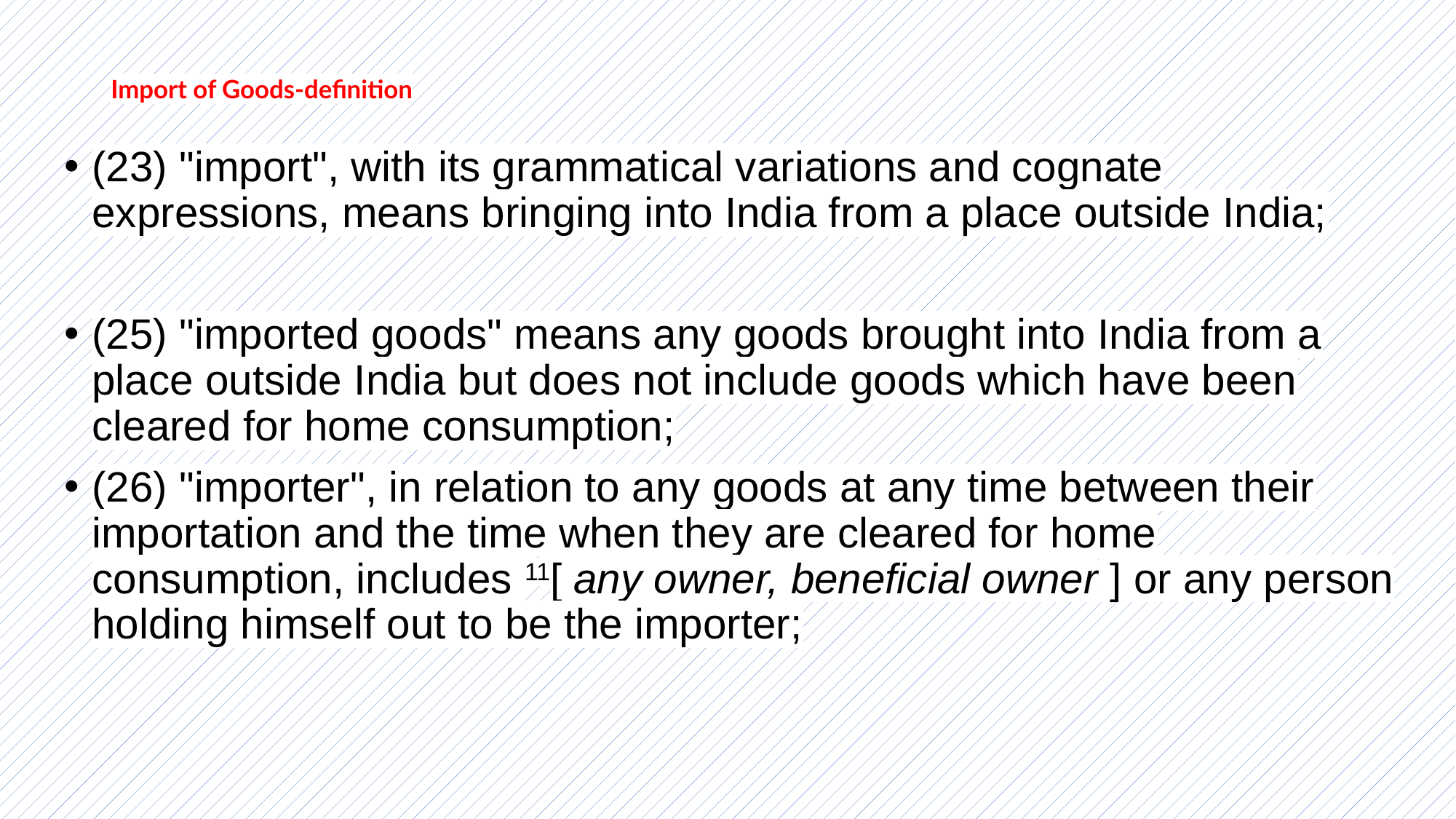

# Import of Goods-definition
(23) "import", with its grammatical variations and cognate expressions, means bringing into India from a place outside India;

(25) "imported goods" means any goods brought into India from a place outside India but does not include goods which have been cleared for home consumption;
(26) "importer", in relation to any goods at any time between their importation and the time when they are cleared for home consumption, includes 11[ any owner, beneficial owner ] or any person holding himself out to be the importer;